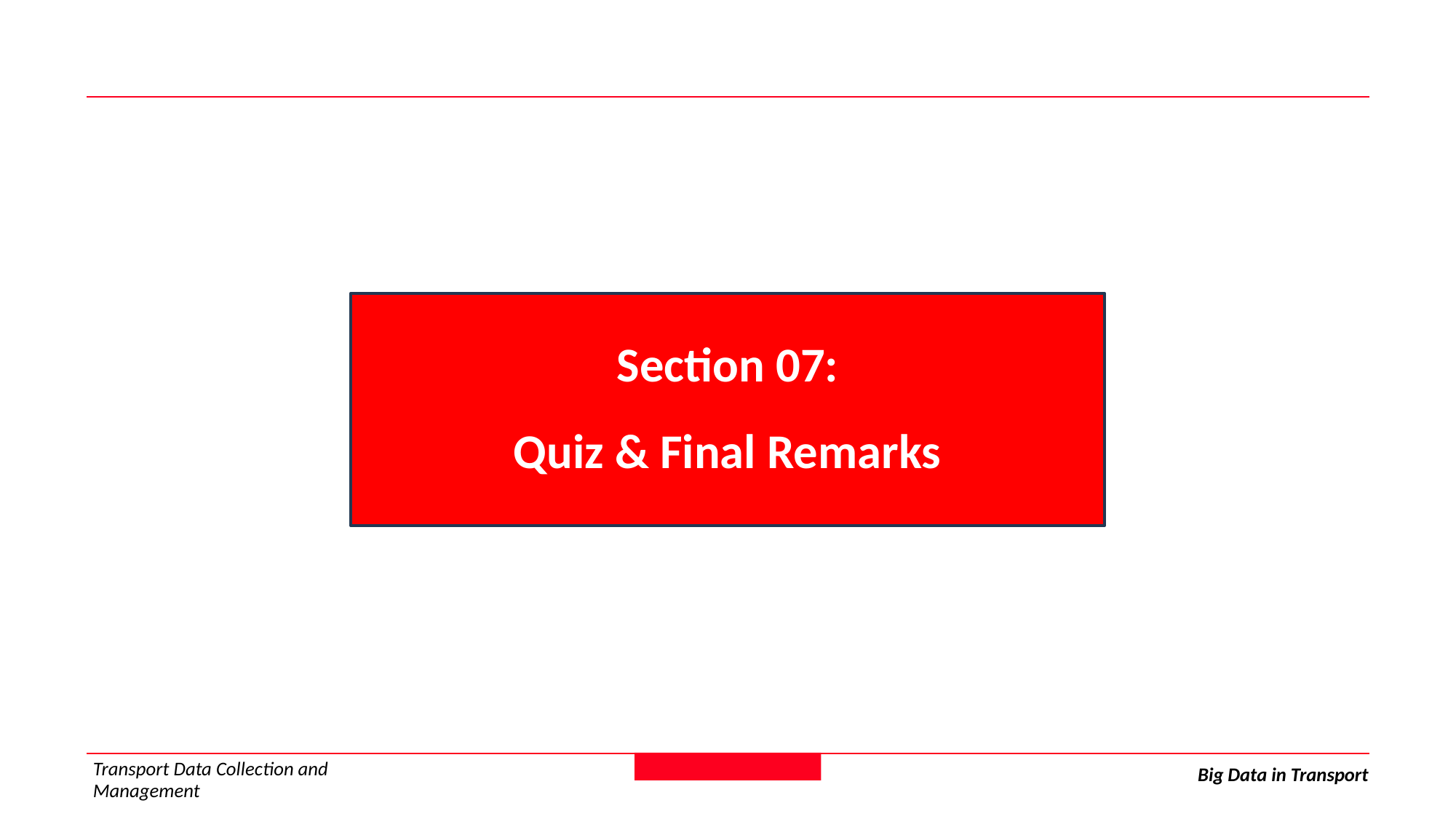

Section 07:
Quiz & Final Remarks
Transport Data Collection and Management
Big Data in Transport